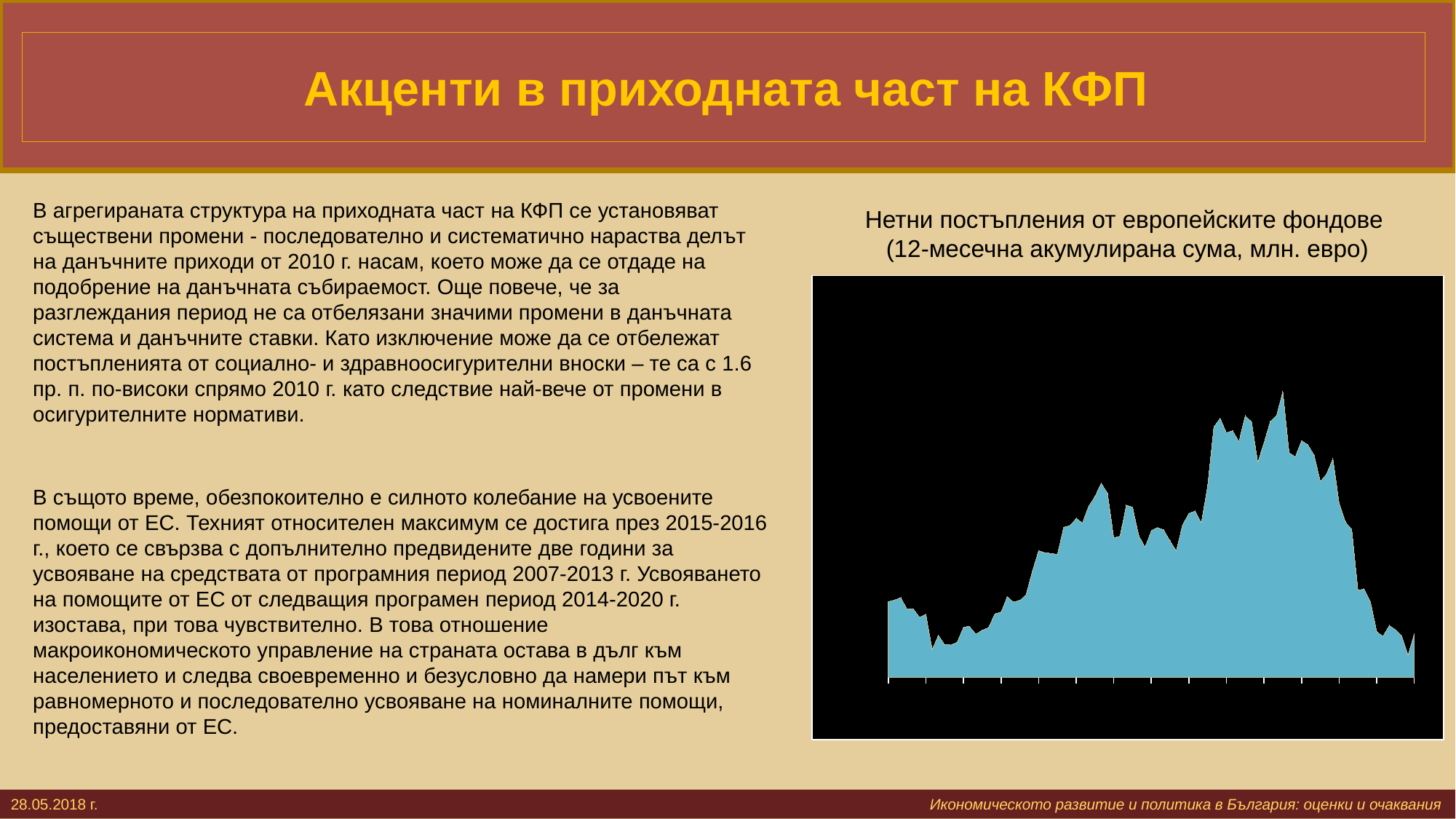

# Акценти в приходната част на КФП
В агрегираната структура на приходната част на КФП се установяват съществени промени - последователно и систематично нараства делът на данъчните приходи от 2010 г. насам, което може да се отдаде на подобрение на данъчната събираемост. Още повече, че за разглеждания период не са отбелязани значими промени в данъчната система и данъчните ставки. Като изключение може да се отбележат постъпленията от социално- и здравноосигурителни вноски – те са с 1.6 пр. п. по-високи спрямо 2010 г. като следствие най-вече от промени в осигурителните нормативи.
Нетни постъпления от европейските фондове
(12-месечна акумулирана сума, млн. евро)

[unsupported chart]

В същото време, обезпокоително е силното колебание на усвоените помощи от ЕС. Техният относителен максимум се достига през 2015-2016 г., което се свързва с допълнително предвидените две години за усвояване на средствата от програмния период 2007-2013 г. Усвояването на помощите от ЕС от следващия програмен период 2014-2020 г. изостава, при това чувствително. В това отношение макроикономическото управление на страната остава в дълг към населението и следва своевременно и безусловно да намери път към равномерното и последователно усвояване на номиналните помощи, предоставяни от ЕС.
28.05.2018 г. 			             					           Икономическото развитие и политика в България: оценки и очаквания